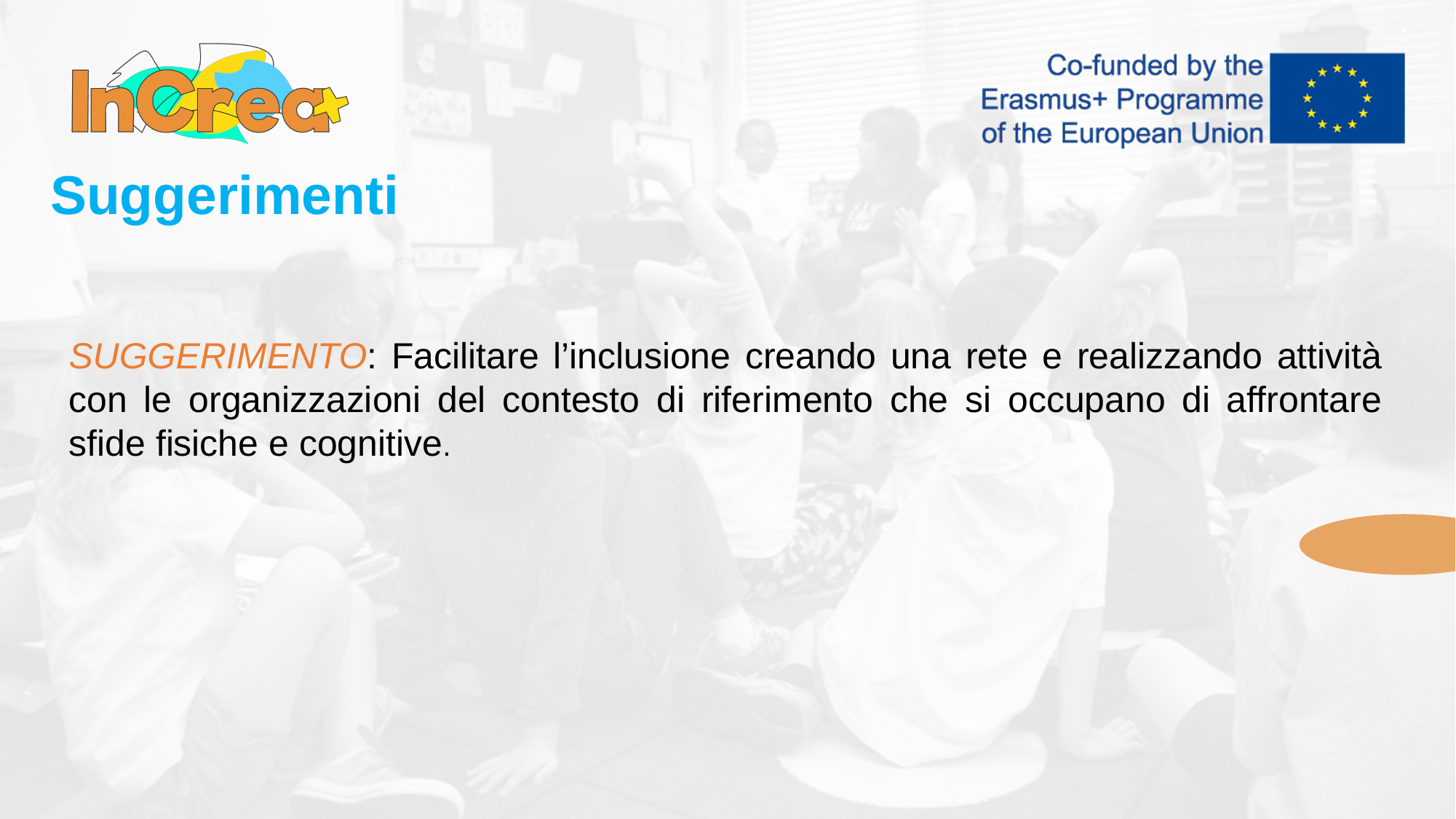

Suggerimenti
SUGGERIMENTO: Facilitare l’inclusione creando una rete e realizzando attività con le organizzazioni del contesto di riferimento che si occupano di affrontare sfide fisiche e cognitive.